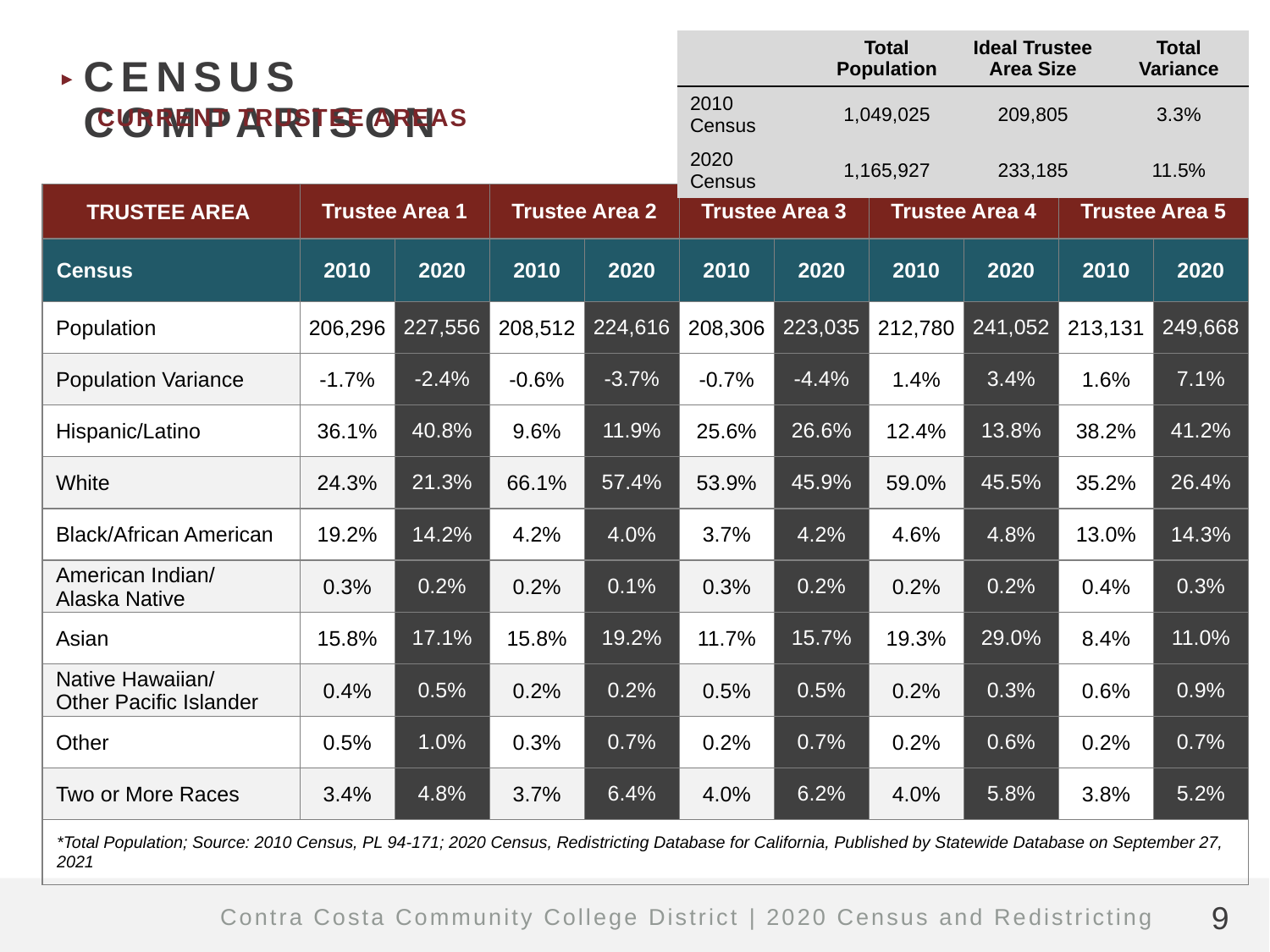

|  | Total Population | Ideal Trustee Area Size | Total Variance |
| --- | --- | --- | --- |
| 2010 Census | 1,049,025 | 209,805 | 3.3% |
| 2020 Census | 1,165,927 | 233,185 | 11.5% |
CENSUS COMPARISON
CURRENT TRUSTEE AREAS
| TRUSTEE AREA | Trustee Area 1 |  | Trustee Area 2 |  | Trustee Area 3 |  | Trustee Area 4 |  | Trustee Area 5 |  |
| --- | --- | --- | --- | --- | --- | --- | --- | --- | --- | --- |
| Census | 2010 | 2020 | 2010 | 2020 | 2010 | 2020 | 2010 | 2020 | 2010 | 2020 |
| Population | 206,296 | 227,556 | 208,512 | 224,616 | 208,306 | 223,035 | 212,780 | 241,052 | 213,131 | 249,668 |
| Population Variance | -1.7% | -2.4% | -0.6% | -3.7% | -0.7% | -4.4% | 1.4% | 3.4% | 1.6% | 7.1% |
| Hispanic/Latino | 36.1% | 40.8% | 9.6% | 11.9% | 25.6% | 26.6% | 12.4% | 13.8% | 38.2% | 41.2% |
| White | 24.3% | 21.3% | 66.1% | 57.4% | 53.9% | 45.9% | 59.0% | 45.5% | 35.2% | 26.4% |
| Black/African American | 19.2% | 14.2% | 4.2% | 4.0% | 3.7% | 4.2% | 4.6% | 4.8% | 13.0% | 14.3% |
| American Indian/ Alaska Native | 0.3% | 0.2% | 0.2% | 0.1% | 0.3% | 0.2% | 0.2% | 0.2% | 0.4% | 0.3% |
| Asian | 15.8% | 17.1% | 15.8% | 19.2% | 11.7% | 15.7% | 19.3% | 29.0% | 8.4% | 11.0% |
| Native Hawaiian/ Other Pacific Islander | 0.4% | 0.5% | 0.2% | 0.2% | 0.5% | 0.5% | 0.2% | 0.3% | 0.6% | 0.9% |
| Other | 0.5% | 1.0% | 0.3% | 0.7% | 0.2% | 0.7% | 0.2% | 0.6% | 0.2% | 0.7% |
| Two or More Races | 3.4% | 4.8% | 3.7% | 6.4% | 4.0% | 6.2% | 4.0% | 5.8% | 3.8% | 5.2% |
| \*Total Population; Source: 2010 Census, PL 94-171; 2020 Census, Redistricting Database for California, Published by Statewide Database on September 27, 2021 |  |  |  |  |  |  |  |  |  |  |

9
Contra Costa Community College District | 2020 Census and Redistricting